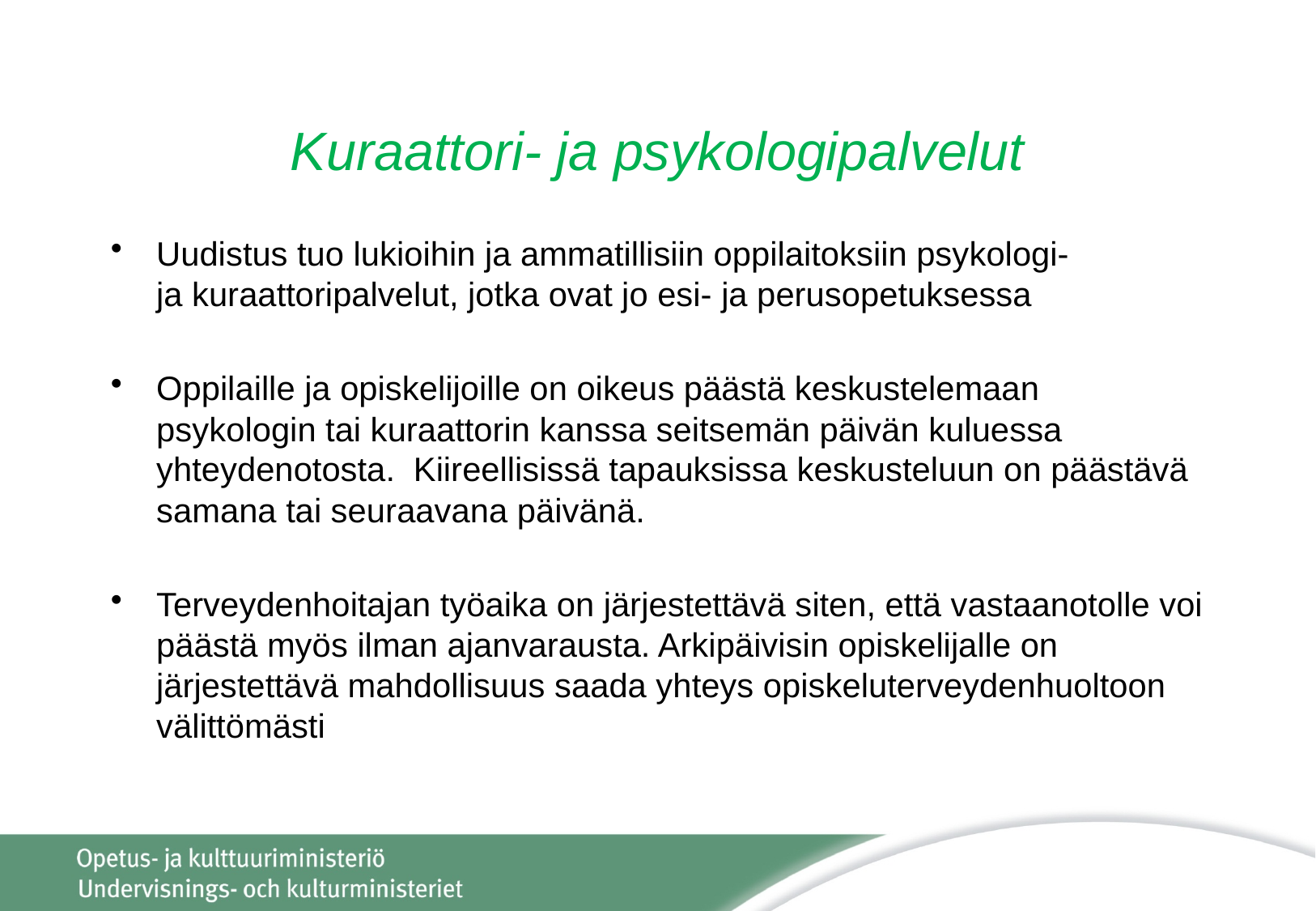

# Kuraattori- ja psykologipalvelut
Uudistus tuo lukioihin ja ammatillisiin oppilaitoksiin psykologi-             ja kuraattoripalvelut, jotka ovat jo esi- ja perusopetuksessa

Oppilaille ja opiskelijoille on oikeus päästä keskustelemaan psykologin tai kuraattorin kanssa seitsemän päivän kuluessa yhteydenotosta.  Kiireellisissä tapauksissa keskusteluun on päästävä samana tai seuraavana päivänä.

Terveydenhoitajan työaika on järjestettävä siten, että vastaanotolle voi päästä myös ilman ajanvarausta. Arkipäivisin opiskelijalle on järjestettävä mahdollisuus saada yhteys opiskeluterveydenhuoltoon välittömästi